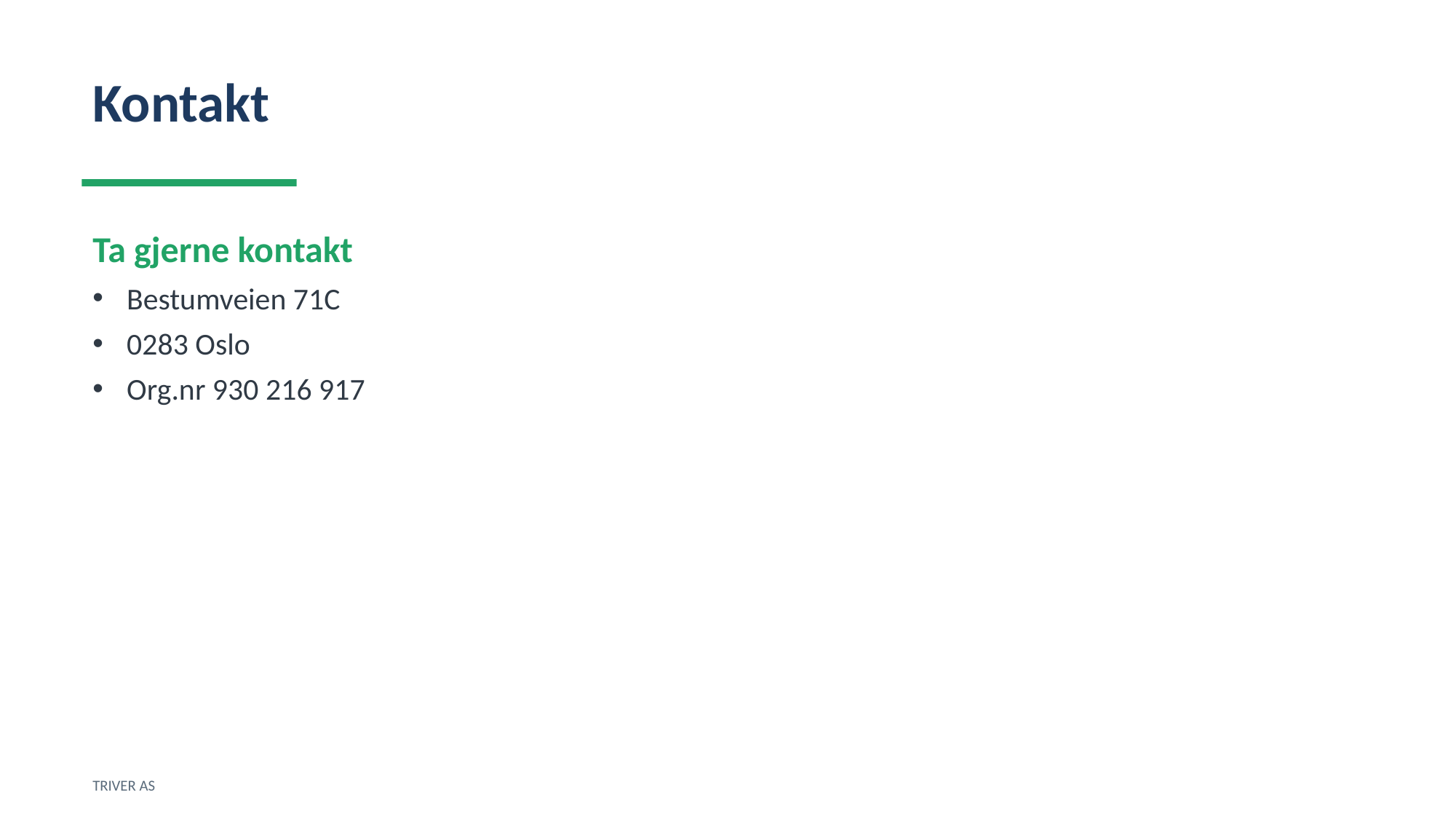

Kontakt

Ta gjerne kontakt
Bestumveien 71C
0283 Oslo
Org.nr 930 216 917
TRIVER AS